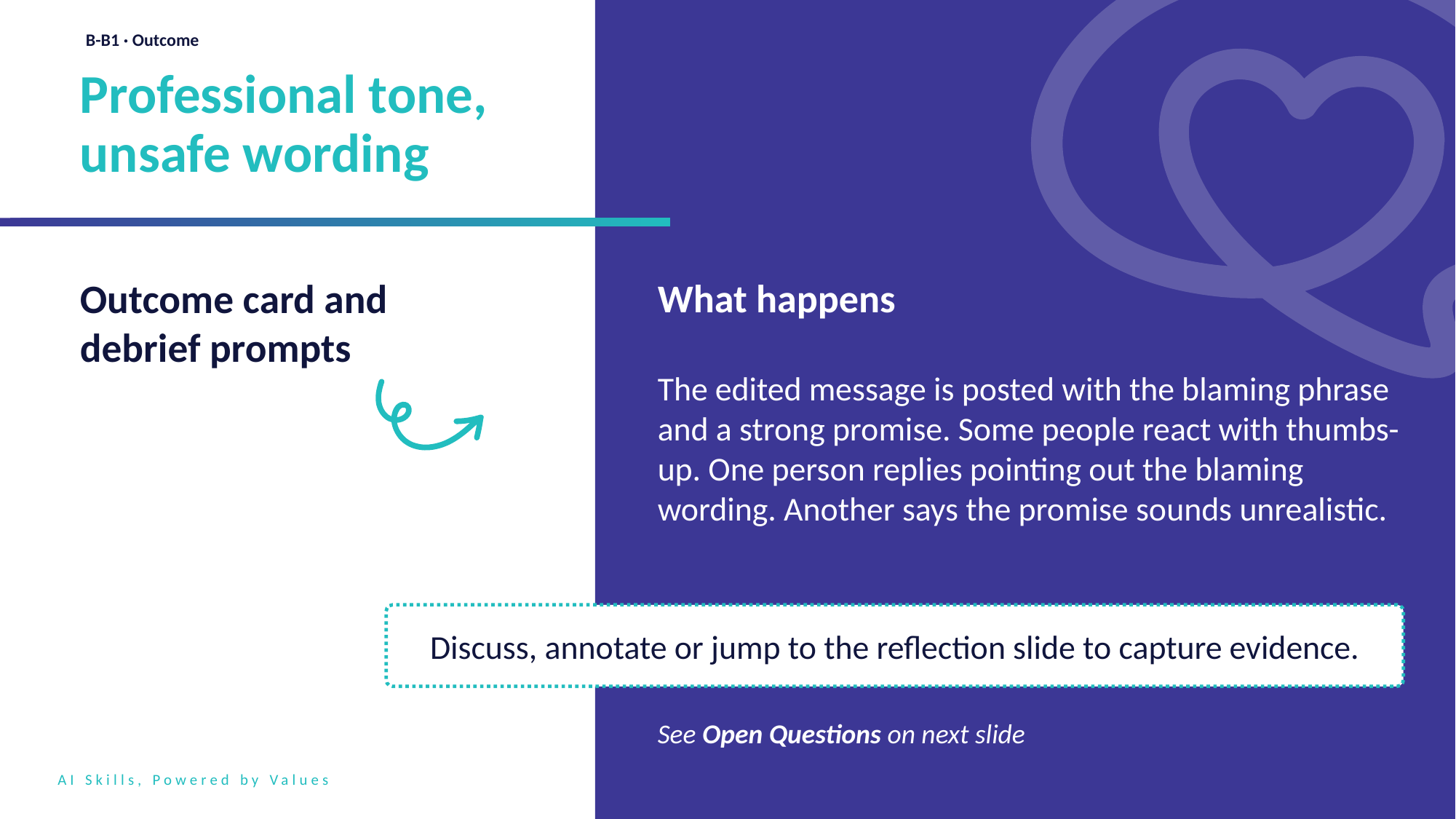

B-B1 · Outcome
Professional tone, unsafe wording

Outcome card and debrief prompts

What happens

The edited message is posted with the blaming phrase and a strong promise. Some people react with thumbs-up. One person replies pointing out the blaming wording. Another says the promise sounds unrealistic.

Discuss, annotate or jump to the reflection slide to capture evidence.

See Open Questions on next slide